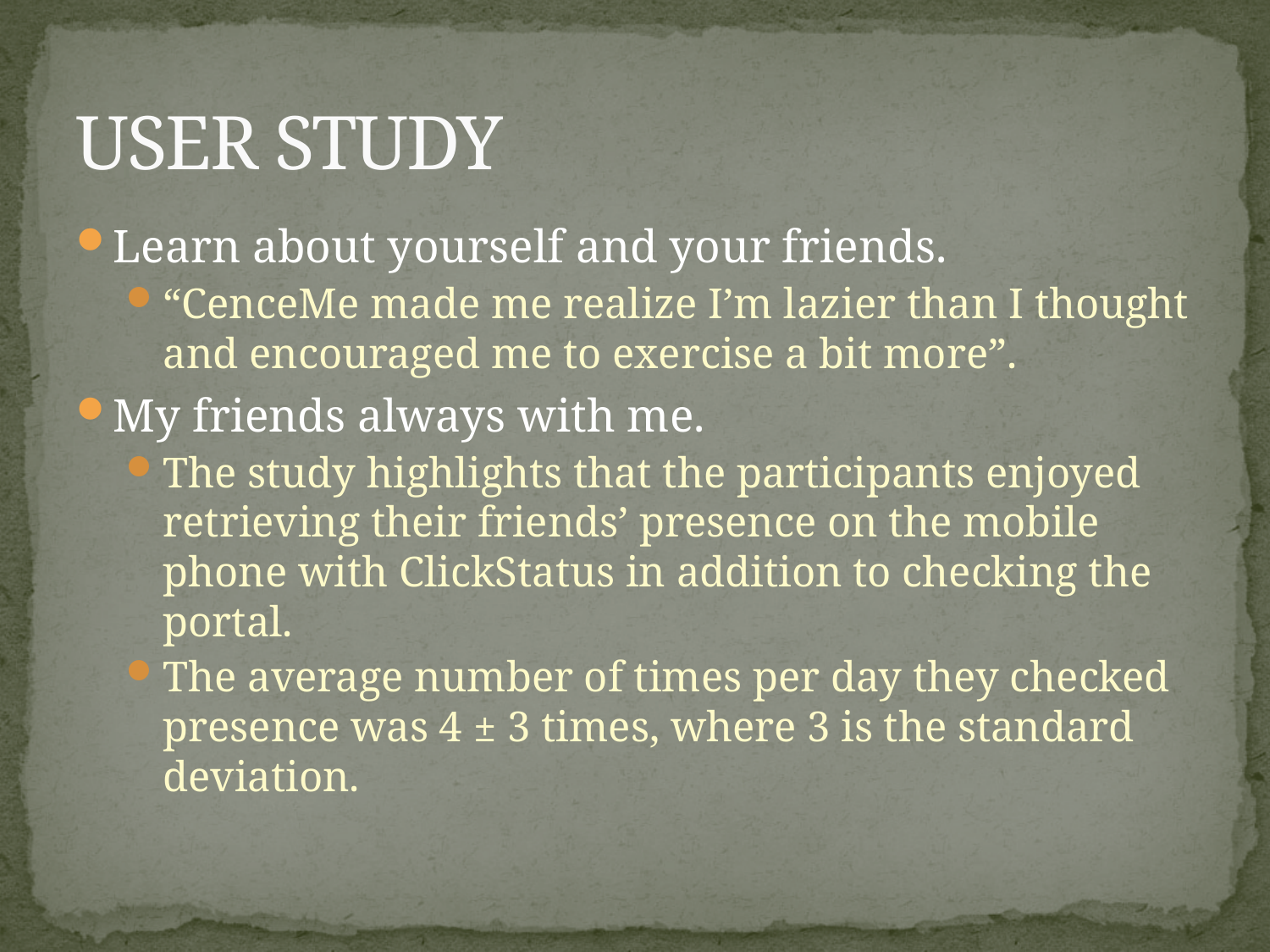

# USER STUDY
Learn about yourself and your friends.
“CenceMe made me realize I’m lazier than I thought and encouraged me to exercise a bit more”.
My friends always with me.
The study highlights that the participants enjoyed retrieving their friends’ presence on the mobile phone with ClickStatus in addition to checking the portal.
The average number of times per day they checked presence was 4 ± 3 times, where 3 is the standard deviation.